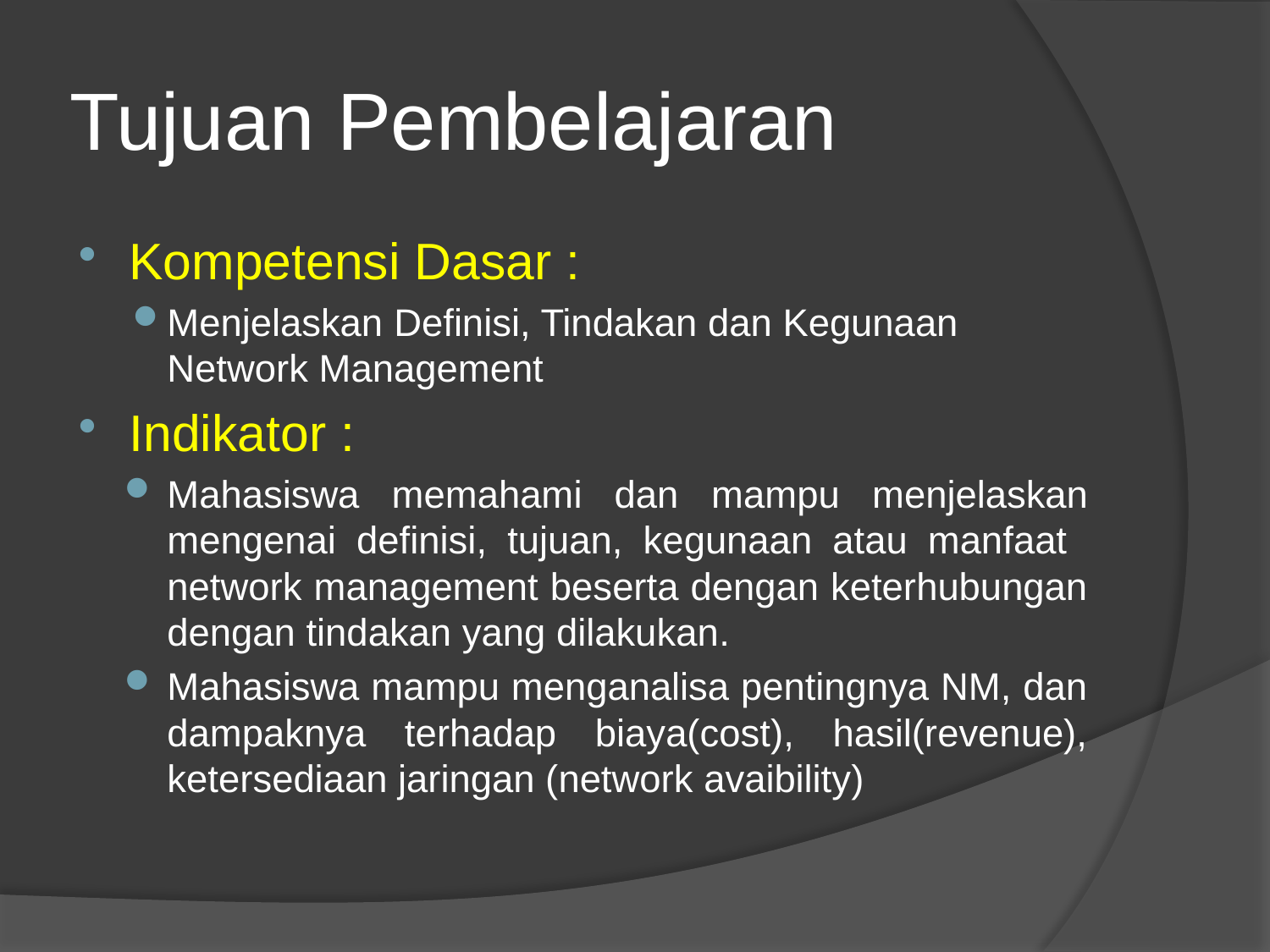

# Tujuan Pembelajaran
Kompetensi Dasar :
Menjelaskan Definisi, Tindakan dan Kegunaan Network Management
Indikator :
Mahasiswa memahami dan mampu menjelaskan mengenai definisi, tujuan, kegunaan atau manfaat  network management beserta dengan keterhubungan dengan tindakan yang dilakukan.
Mahasiswa mampu menganalisa pentingnya NM, dan dampaknya terhadap biaya(cost), hasil(revenue), ketersediaan jaringan (network avaibility)